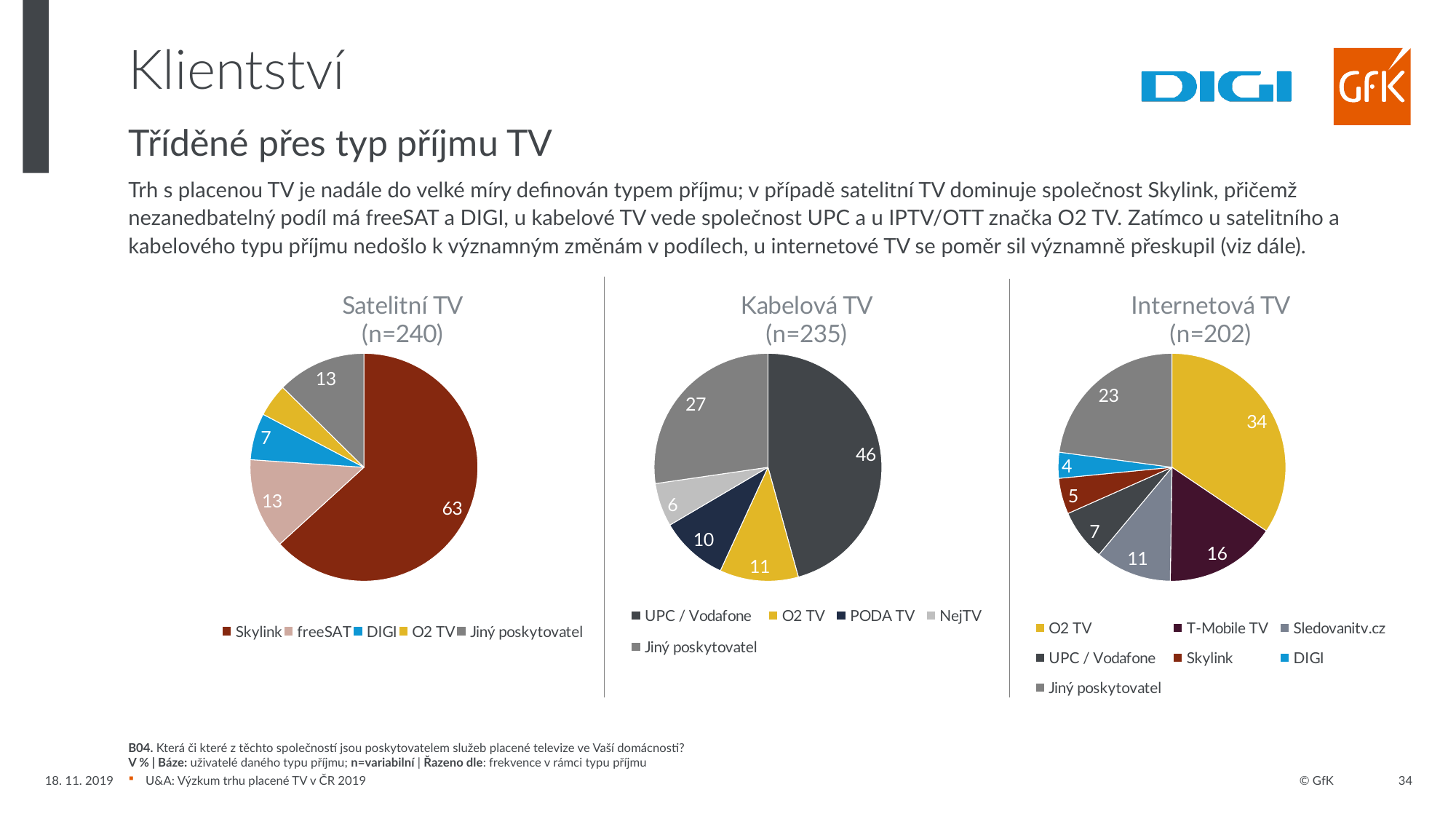

# Klientství
Tříděné přes typ příjmu TV
Trh s placenou TV je nadále do velké míry definován typem příjmu; v případě satelitní TV dominuje společnost Skylink, přičemž nezanedbatelný podíl má freeSAT a DIGI, u kabelové TV vede společnost UPC a u IPTV/OTT značka O2 TV. Zatímco u satelitního a kabelového typu příjmu nedošlo k významným změnám v podílech, u internetové TV se poměr sil významně přeskupil (viz dále).

### Chart: Satelitní TV
(n=240)

| Category | Satelitní TV |
|---|---|
| Skylink | 63.22914128491588 |
| freeSAT | 12.840006747851263 |
| DIGI | 6.622300458052364 |
| O2 TV | 4.67536994976024 |
| Jiný poskytovatel | 12.633181559420251 |

### Chart: Kabelová TV
(n=235)

| Category | Satelitní TV |
|---|---|
| UPC / Vodafone | 45.69631468587339 |
| O2 TV | 11.172670787543487 |
| PODA TV | 9.662085316580647 |
| NejTV | 6.176679553588566 |
| Jiný poskytovatel | 27.292249656413915 |

### Chart: Internetová TV
(n=202)

| Category | Satelitní TV |
|---|---|
| O2 TV | 34.441764697383064 |
| T-Mobile TV | 15.796153640120336 |
| Sledovanitv.cz | 10.846846589776682 |
| UPC / Vodafone | 7.260290195328234 |
| Skylink | 5.100919193997329 |
| DIGI | 3.6818854819414875 |
| Jiný poskytovatel | 22.872140201452854 |
B04. Která či které z těchto společností jsou poskytovatelem služeb placené televize ve Vaší domácnosti?
V % | Báze: uživatelé daného typu příjmu; n=variabilní | Řazeno dle: frekvence v rámci typu příjmu
18. 11. 2019
U&A: Výzkum trhu placené TV v ČR 2019
34